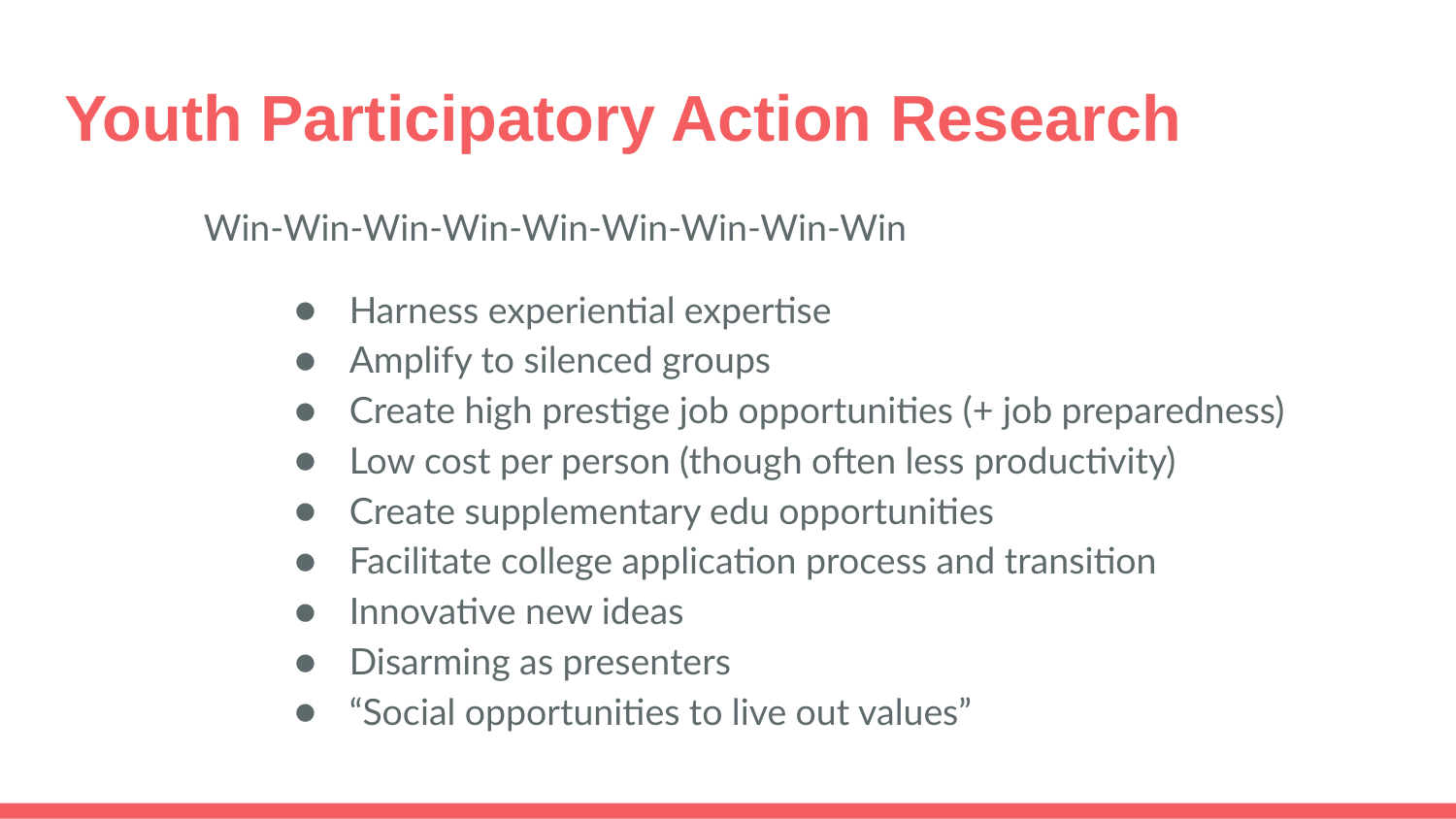

# Youth Participatory Action Research
Win-Win-Win-Win-Win-Win-Win-Win-Win
Harness experiential expertise
Amplify to silenced groups
Create high prestige job opportunities (+ job preparedness)
Low cost per person (though often less productivity)
Create supplementary edu opportunities
Facilitate college application process and transition
Innovative new ideas
Disarming as presenters
“Social opportunities to live out values”